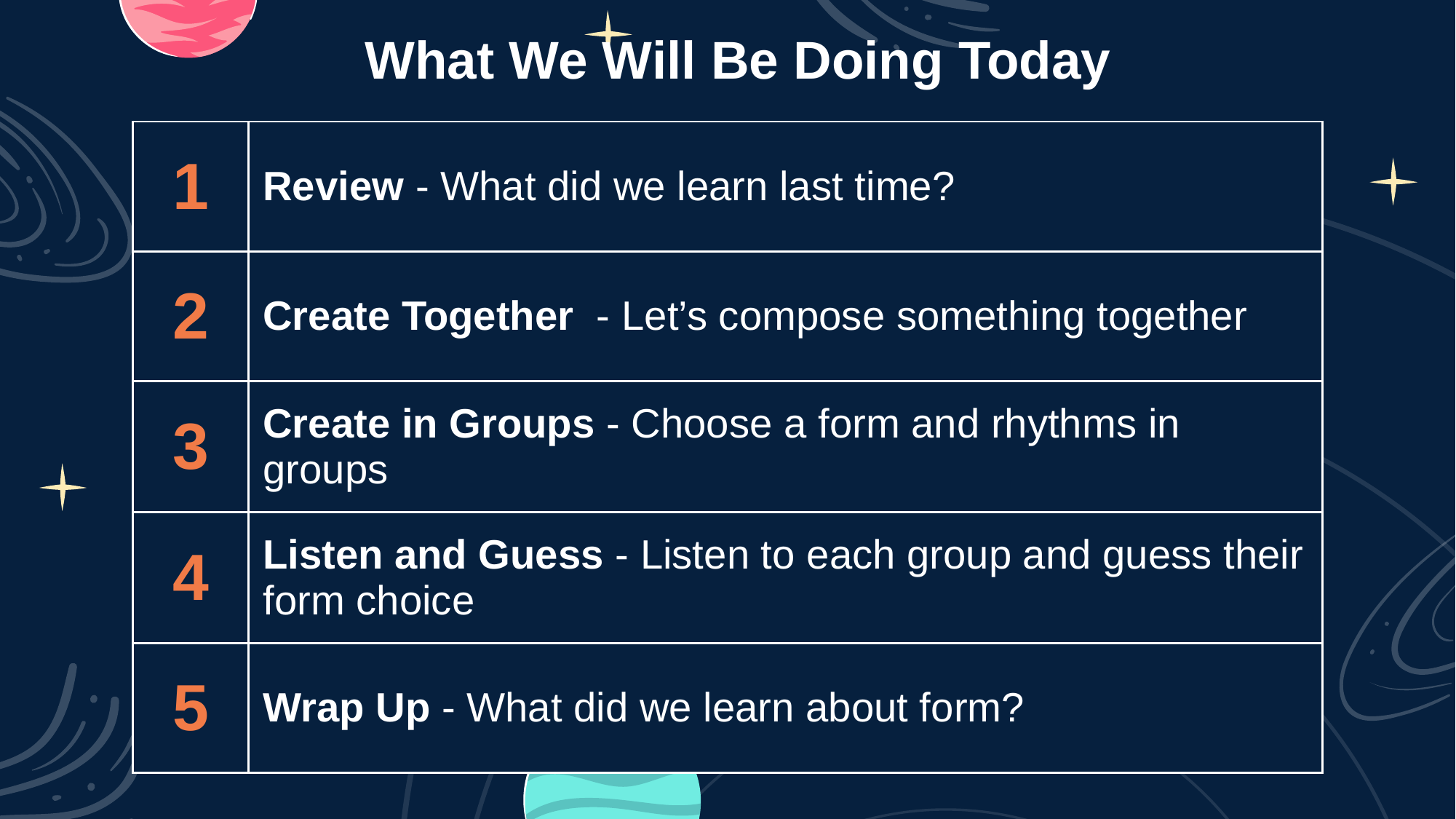

What We Will Be Doing Today
| 1 | Review - What did we learn last time? |
| --- | --- |
| 2 | Create Together - Let’s compose something together |
| 3 | Create in Groups - Choose a form and rhythms in groups |
| 4 | Listen and Guess - Listen to each group and guess their form choice |
| 5 | Wrap Up - What did we learn about form? |